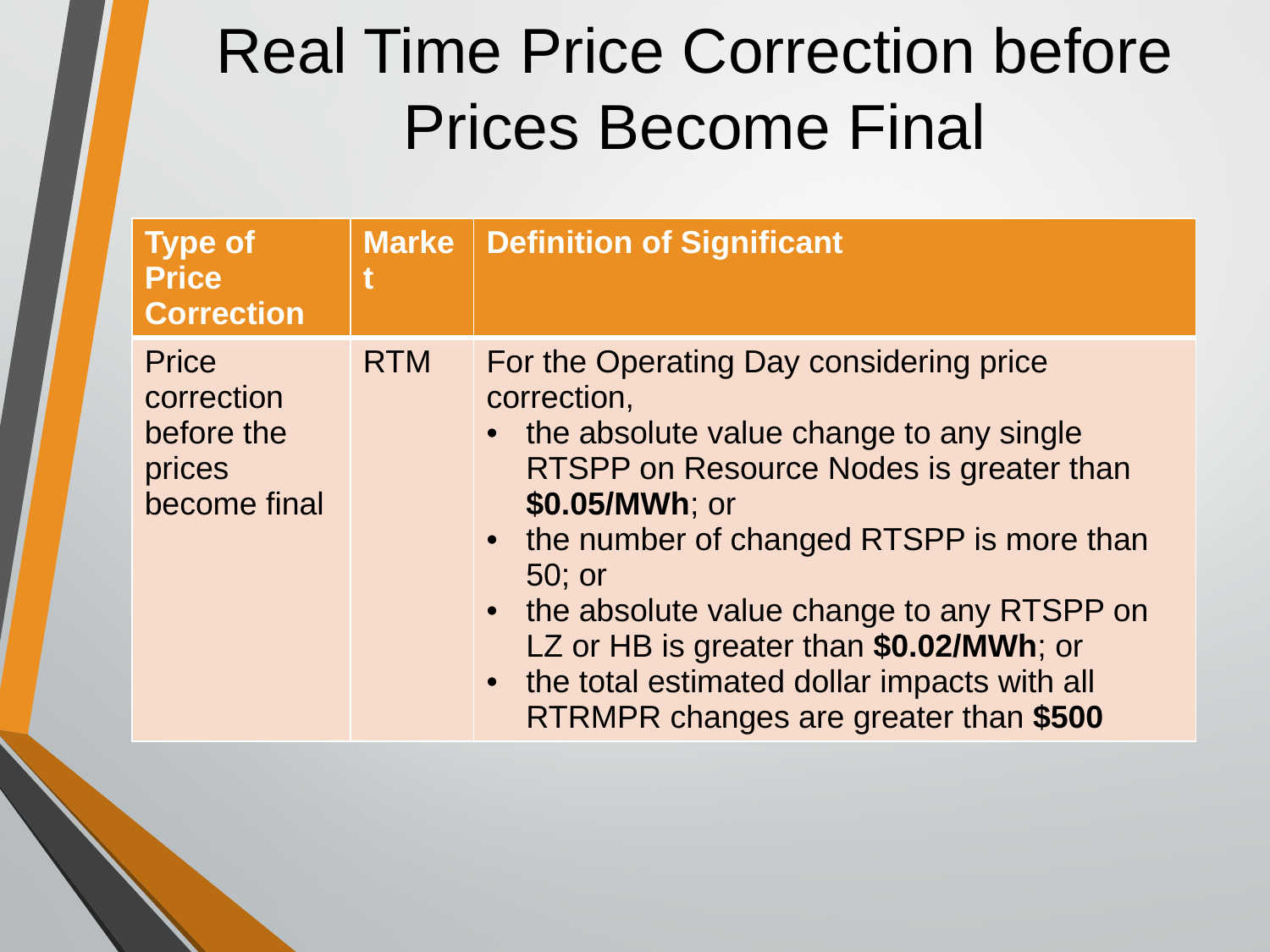

# Real Time Price Correction before Prices Become Final

| Type of Price Correction | Market | Definition of Significant |
| --- | --- | --- |
| Price correction before the prices become final | RTM | For the Operating Day considering price correction, the absolute value change to any single RTSPP on Resource Nodes is greater than $0.05/MWh; or the number of changed RTSPP is more than 50; or the absolute value change to any RTSPP on LZ or HB is greater than $0.02/MWh; or the total estimated dollar impacts with all RTRMPR changes are greater than $500 |